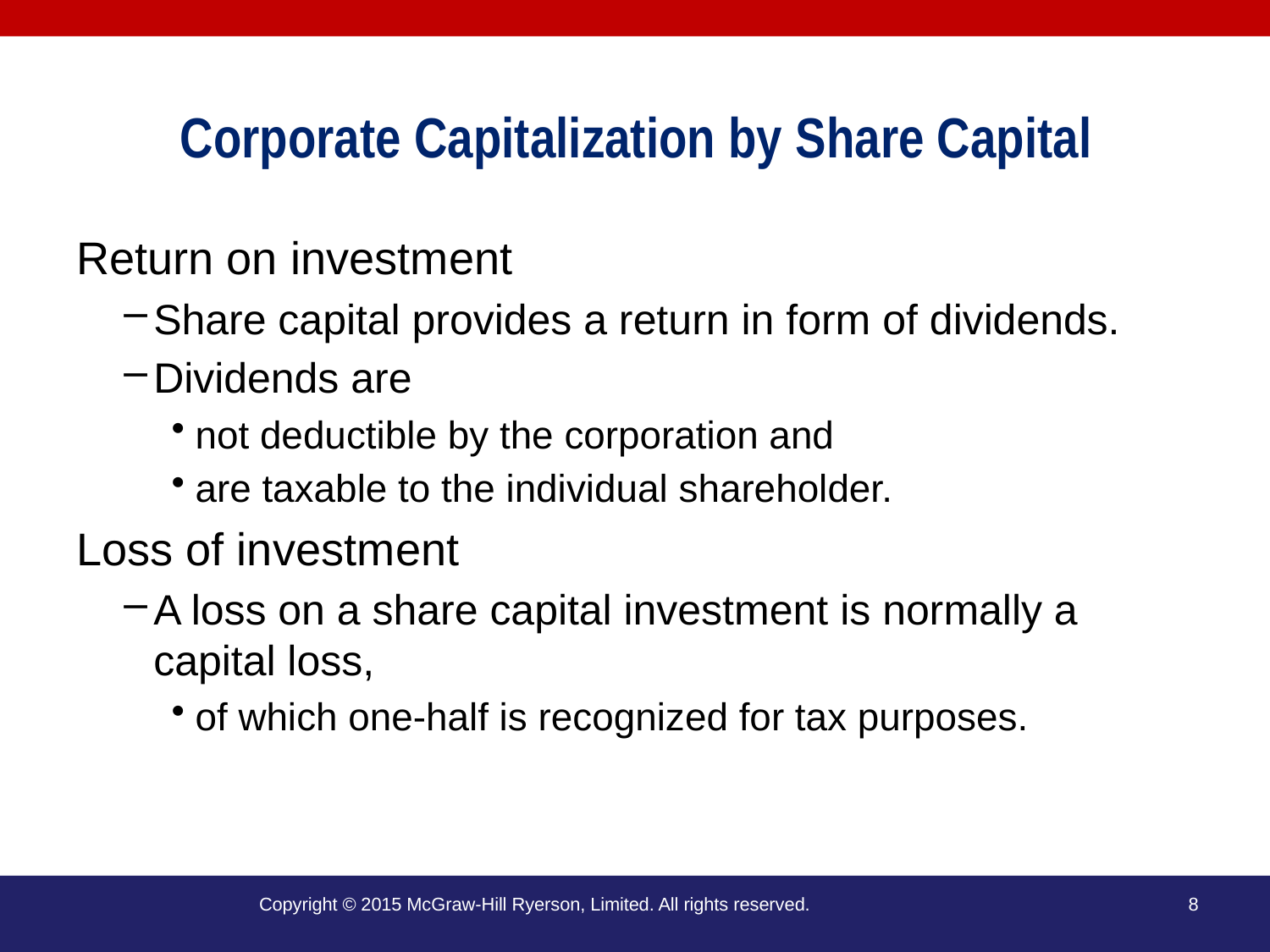

# Corporate Capitalization by Share Capital
Return on investment
Share capital provides a return in form of dividends.
Dividends are
not deductible by the corporation and
are taxable to the individual shareholder.
Loss of investment
A loss on a share capital investment is normally a capital loss,
of which one-half is recognized for tax purposes.

Copyright © 2015 McGraw-Hill Ryerson, Limited. All rights reserved.
8